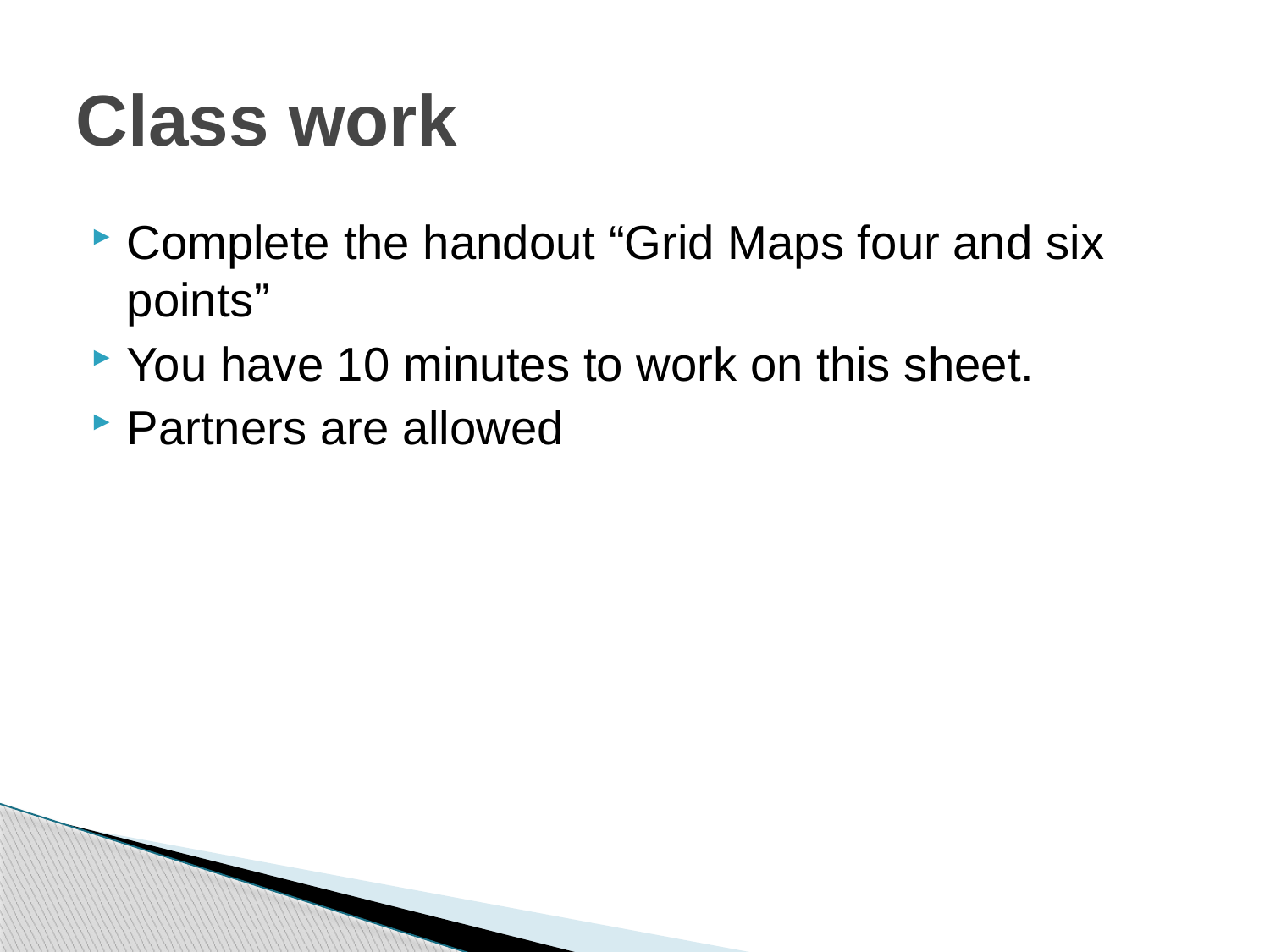

# Class work
Complete the handout “Grid Maps four and six points”
You have 10 minutes to work on this sheet.
Partners are allowed